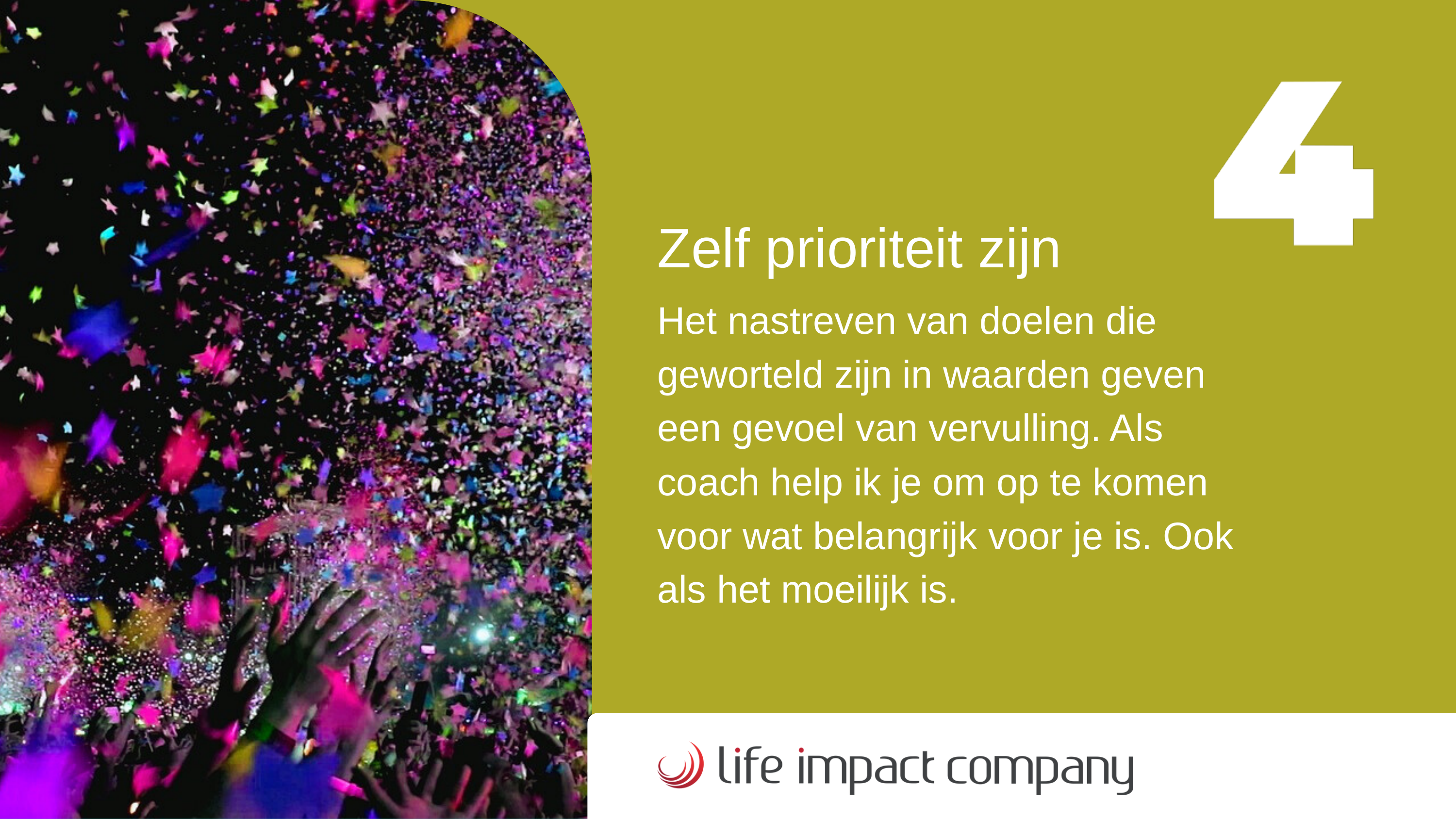

Zelf prioriteit zijn
Het nastreven van doelen die geworteld zijn in waarden geven een gevoel van vervulling. Als coach help ik je om op te komen voor wat belangrijk voor je is. Ook als het moeilijk is.